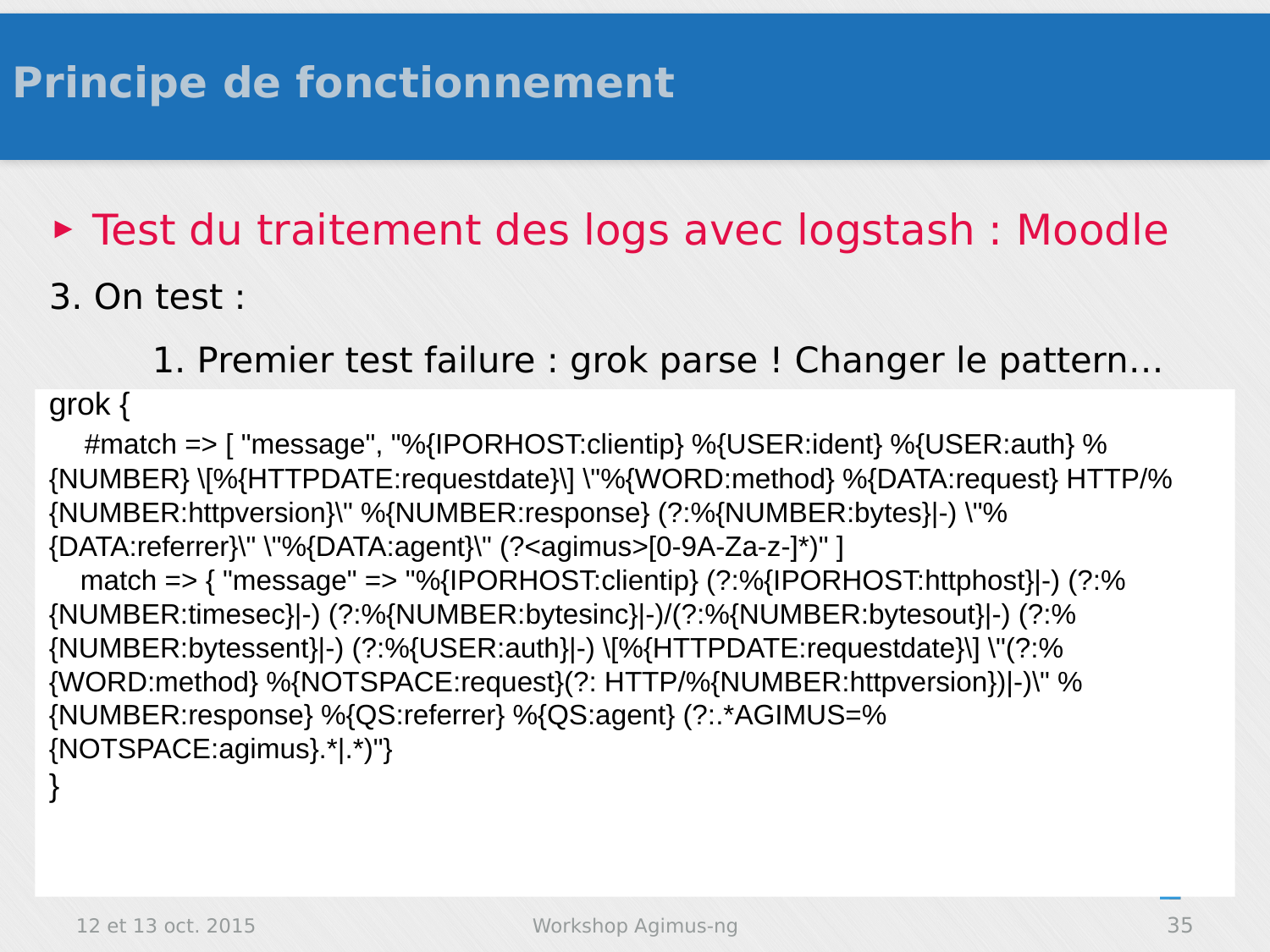

Principe de fonctionnement
Test du traitement des logs avec logstash : Moodle
3. On test :
1. Premier test failure : grok parse ! Changer le pattern…
﻿grok {
    #match => [ "message", "%{IPORHOST:clientip} %{USER:ident} %{USER:auth} %{NUMBER} \[%{HTTPDATE:requestdate}\] \"%{WORD:method} %{DATA:request} HTTP/%{NUMBER:httpversion}\" %{NUMBER:response} (?:%{NUMBER:bytes}|-) \"%{DATA:referrer}\" \"%{DATA:agent}\" (?<agimus>[0-9A-Za-z-]*)" ]
    match => { "message" => "%{IPORHOST:clientip} (?:%{IPORHOST:httphost}|-) (?:%{NUMBER:timesec}|-) (?:%{NUMBER:bytesinc}|-)/(?:%{NUMBER:bytesout}|-) (?:%{NUMBER:bytessent}|-) (?:%{USER:auth}|-) \[%{HTTPDATE:requestdate}\] \"(?:%{WORD:method} %{NOTSPACE:request}(?: HTTP/%{NUMBER:httpversion})|-)\" %{NUMBER:response} %{QS:referrer} %{QS:agent} (?:.*AGIMUS=%{NOTSPACE:agimus}.*|.*)"}
}

C